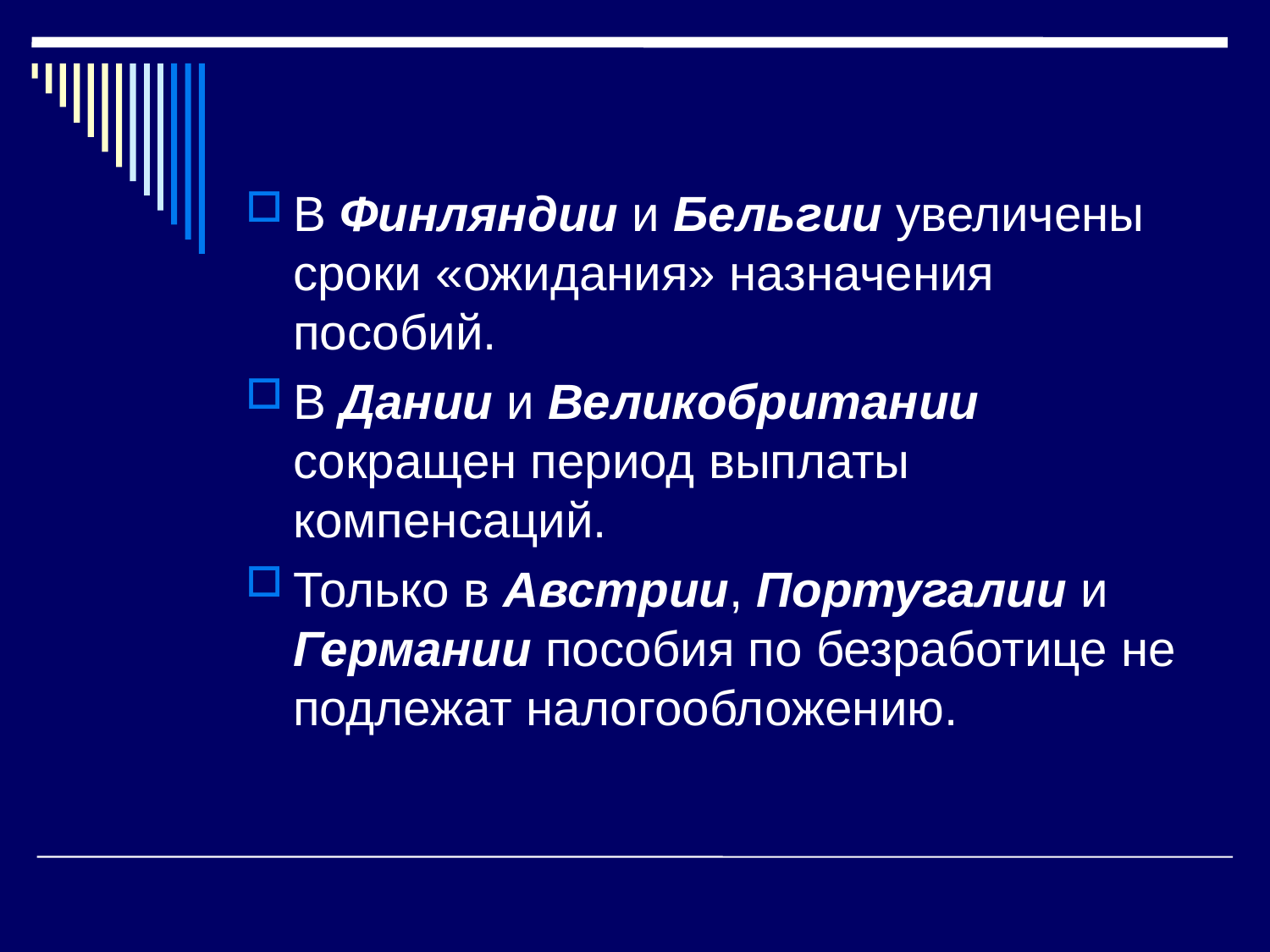

#
В Финляндии и Бельгии увеличены сроки «ожидания» назначения пособий.
В Дании и Великобритании сокращен период выплаты компенсаций.
Только в Австрии, Португалии и Германии пособия по безработице не подлежат налогообложению.